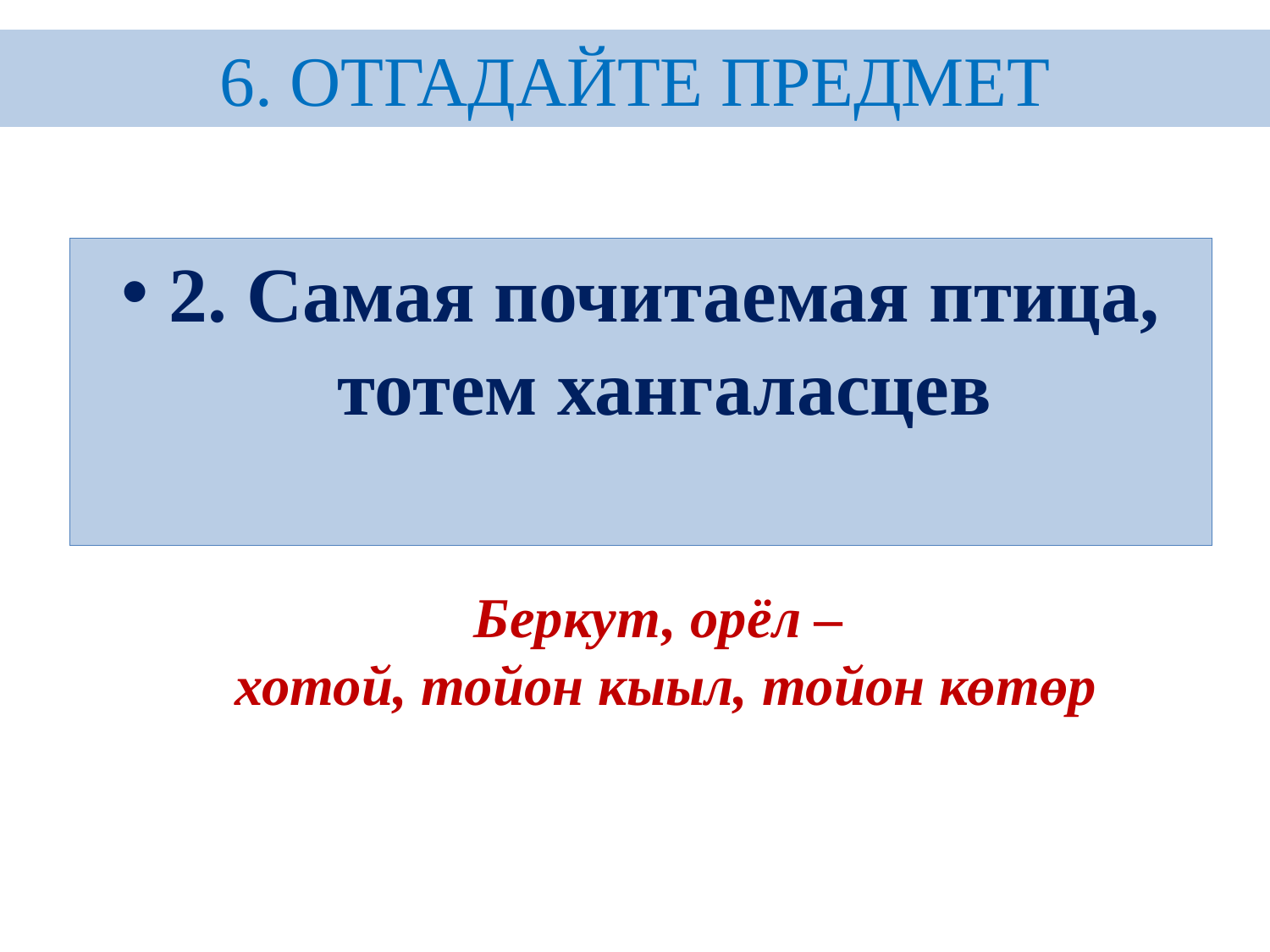

6. ОТГАДАЙТЕ ПРЕДМЕТ
#
2. Самая почитаемая птица, тотем хангаласцев
Беркут, орёл –
 хотой, тойон кыыл, тойон көтөр